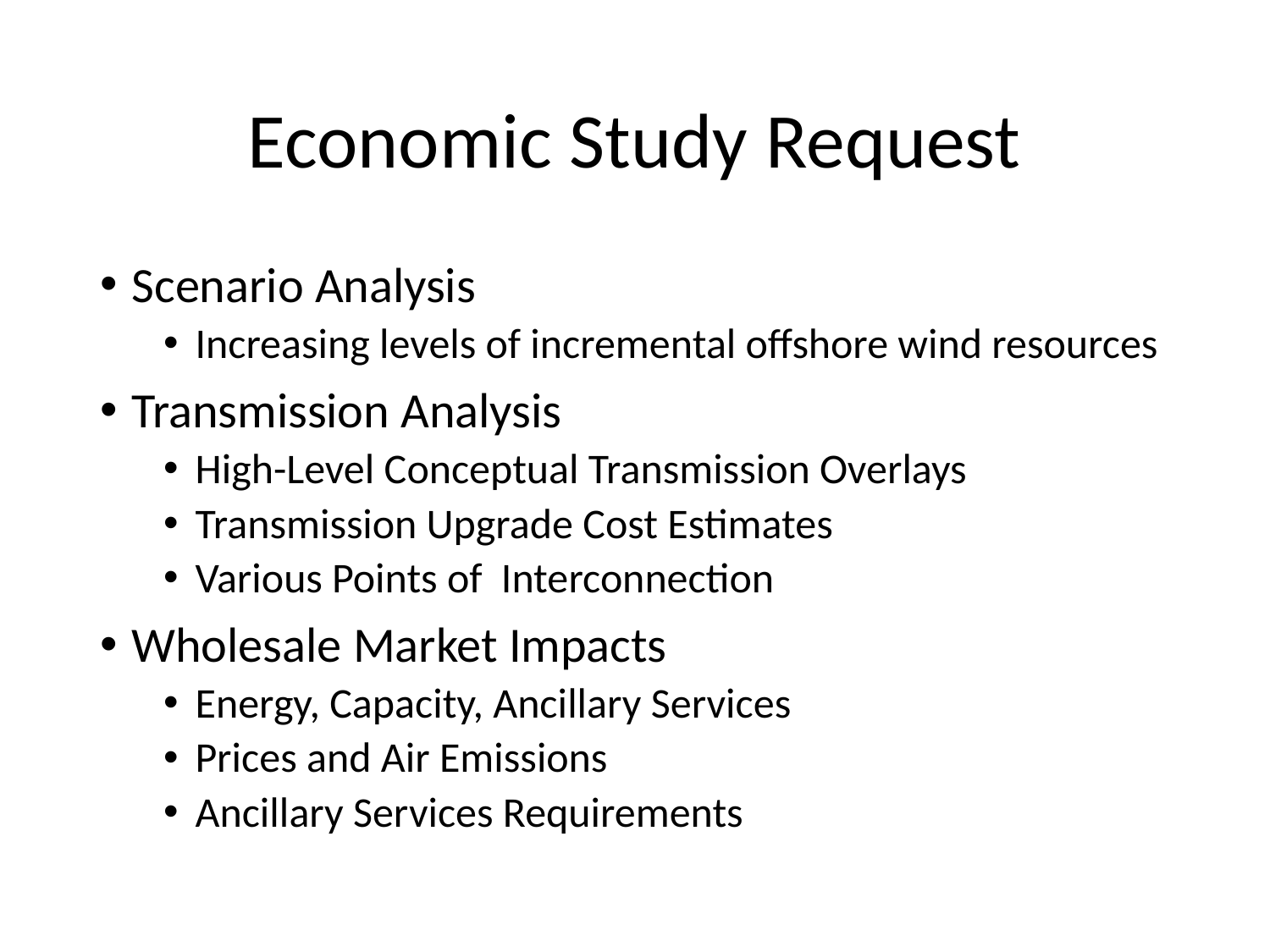

# Economic Study Request
Scenario Analysis
Increasing levels of incremental offshore wind resources
Transmission Analysis
High-Level Conceptual Transmission Overlays
Transmission Upgrade Cost Estimates
Various Points of  Interconnection
Wholesale Market Impacts
Energy, Capacity, Ancillary Services
Prices and Air Emissions
Ancillary Services Requirements